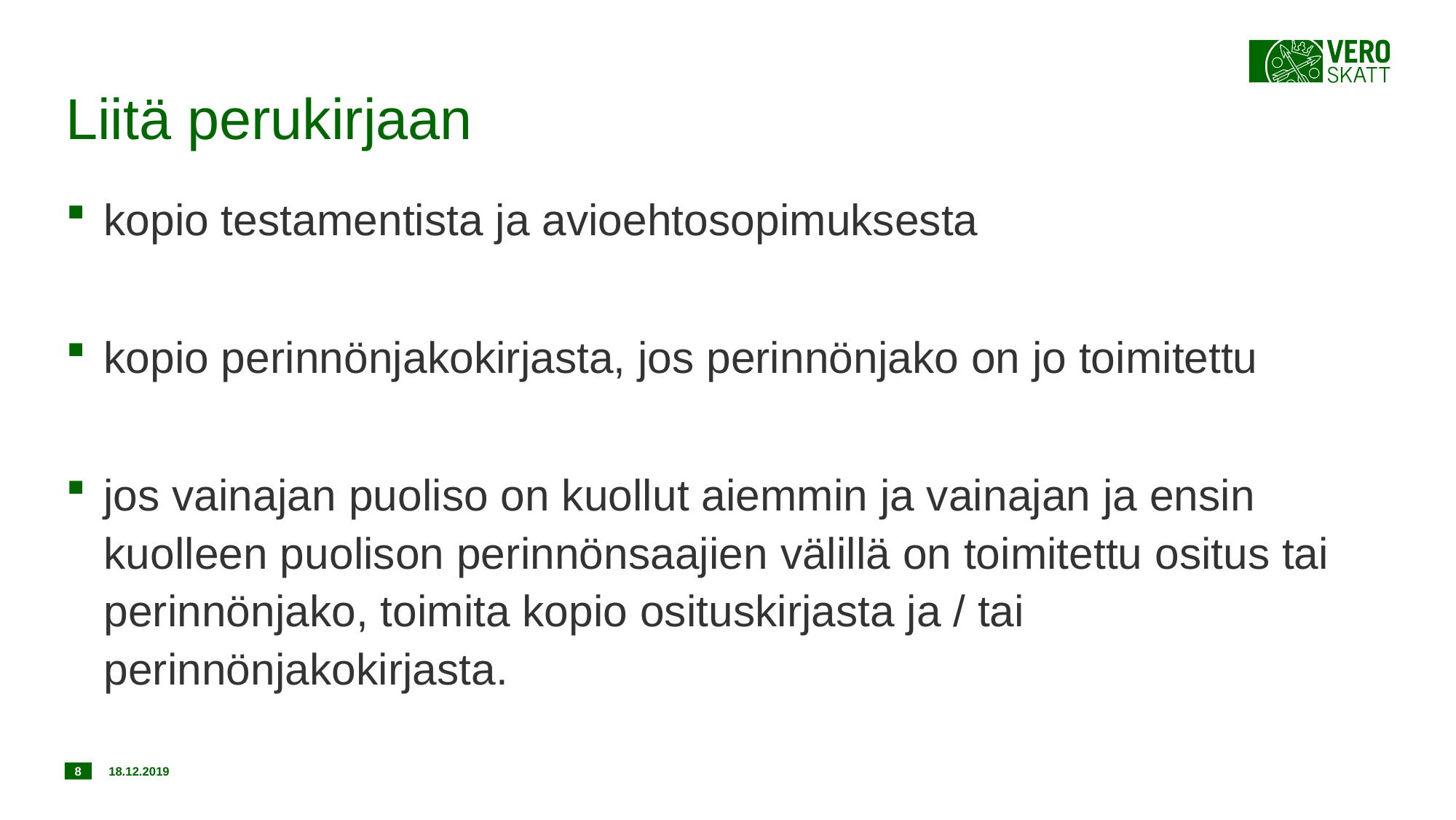

# Liitä perukirjaan
kopio testamentista ja avioehtosopimuksesta

kopio perinnönjakokirjasta, jos perinnönjako on jo toimitettu

jos vainajan puoliso on kuollut aiemmin ja vainajan ja ensin kuolleen puolison perinnönsaajien välillä on toimitettu ositus tai perinnönjako, toimita kopio osituskirjasta ja / tai perinnönjakokirjasta.
8
18.12.2019